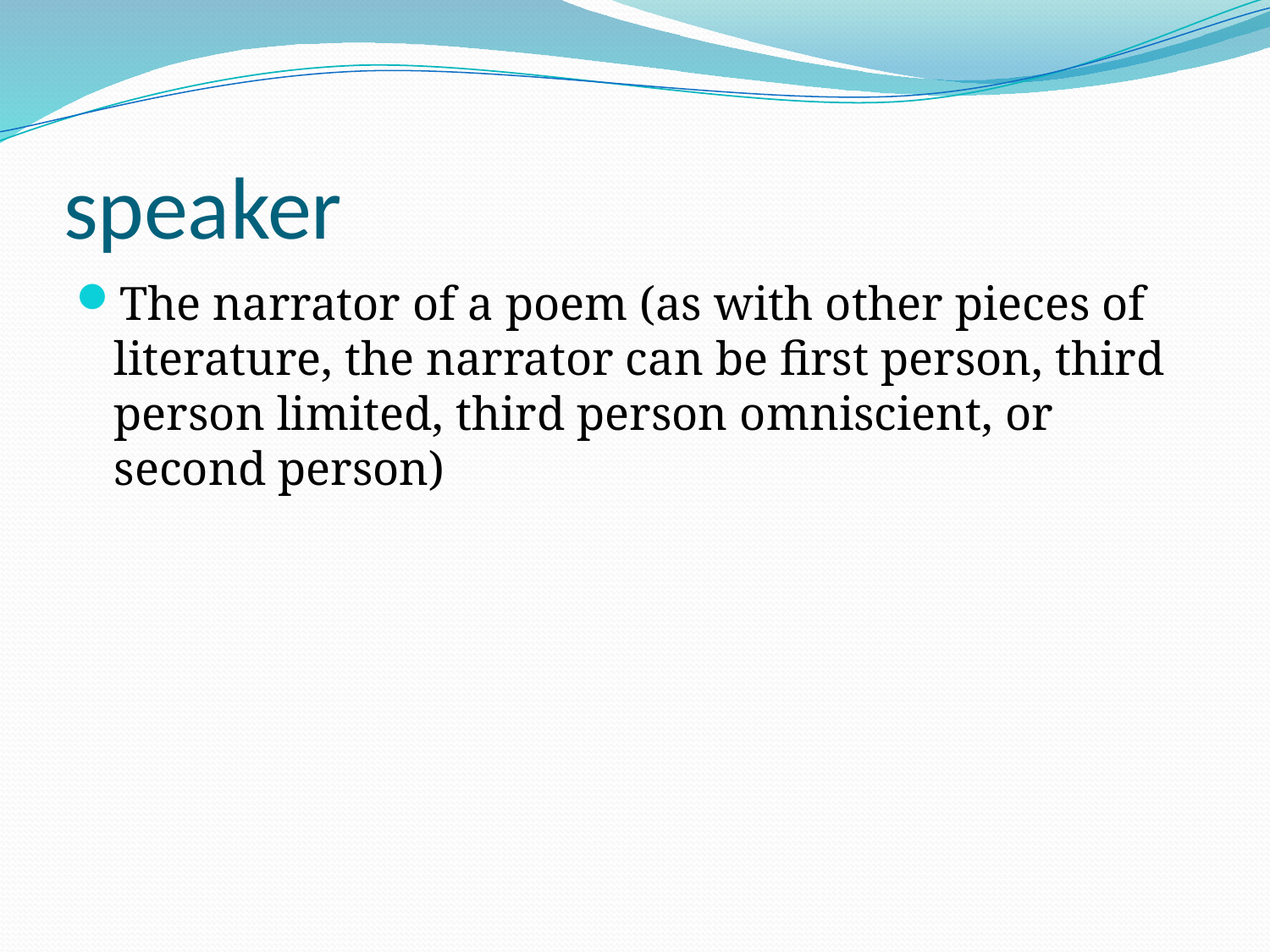

# speaker
The narrator of a poem (as with other pieces of literature, the narrator can be first person, third person limited, third person omniscient, or second person)